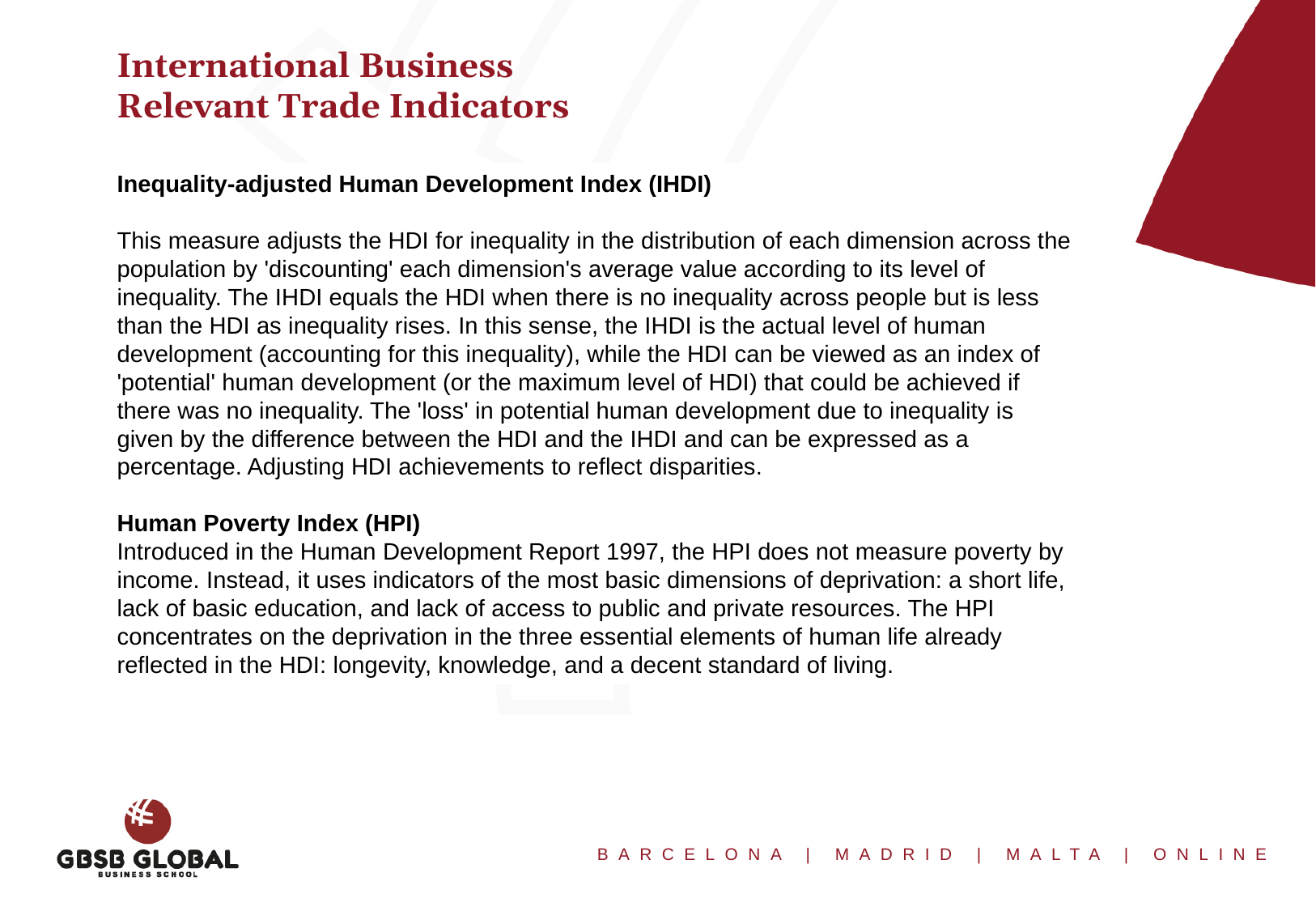

International Business
Relevant Trade Indicators

Inequality-adjusted Human Development Index (IHDI)

This measure adjusts the HDI for inequality in the distribution of each dimension across the population by 'discounting' each dimension's average value according to its level of inequality. The IHDI equals the HDI when there is no inequality across people but is less than the HDI as inequality rises. In this sense, the IHDI is the actual level of human development (accounting for this inequality), while the HDI can be viewed as an index of 'potential' human development (or the maximum level of HDI) that could be achieved if there was no inequality. The 'loss' in potential human development due to inequality is given by the difference between the HDI and the IHDI and can be expressed as a percentage. Adjusting HDI achievements to reflect disparities.

Human Poverty Index (HPI)
Introduced in the Human Development Report 1997, the HPI does not measure poverty by income. Instead, it uses indicators of the most basic dimensions of deprivation: a short life, lack of basic education, and lack of access to public and private resources. The HPI concentrates on the deprivation in the three essential elements of human life already reflected in the HDI: longevity, knowledge, and a decent standard of living.